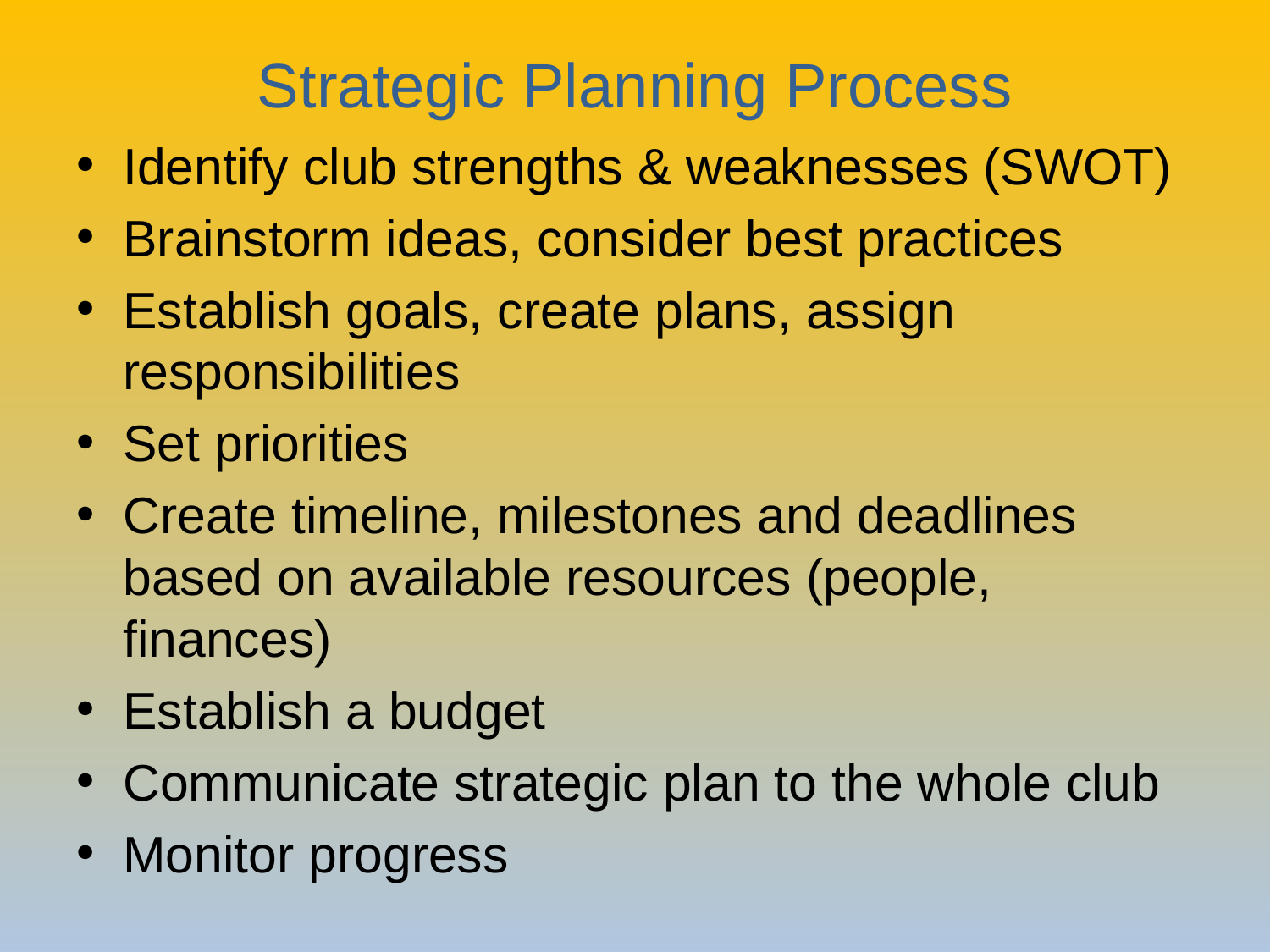

# Strategic Planning Process
Identify club strengths & weaknesses (SWOT)
Brainstorm ideas, consider best practices
Establish goals, create plans, assign responsibilities
Set priorities
Create timeline, milestones and deadlines based on available resources (people, finances)
Establish a budget
Communicate strategic plan to the whole club
Monitor progress